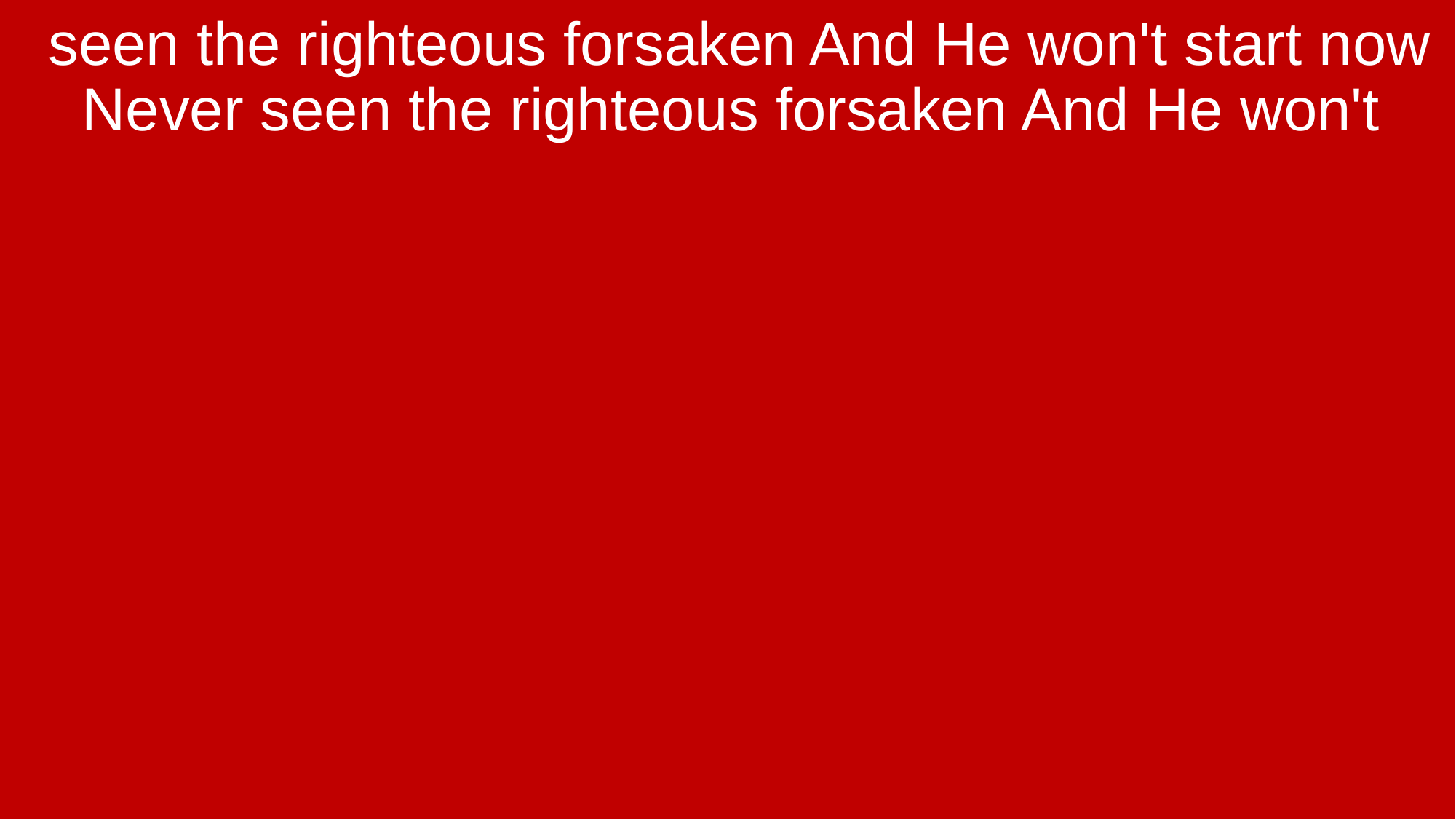

seen the righteous forsaken And He won't start now Never seen the righteous forsaken And He won't